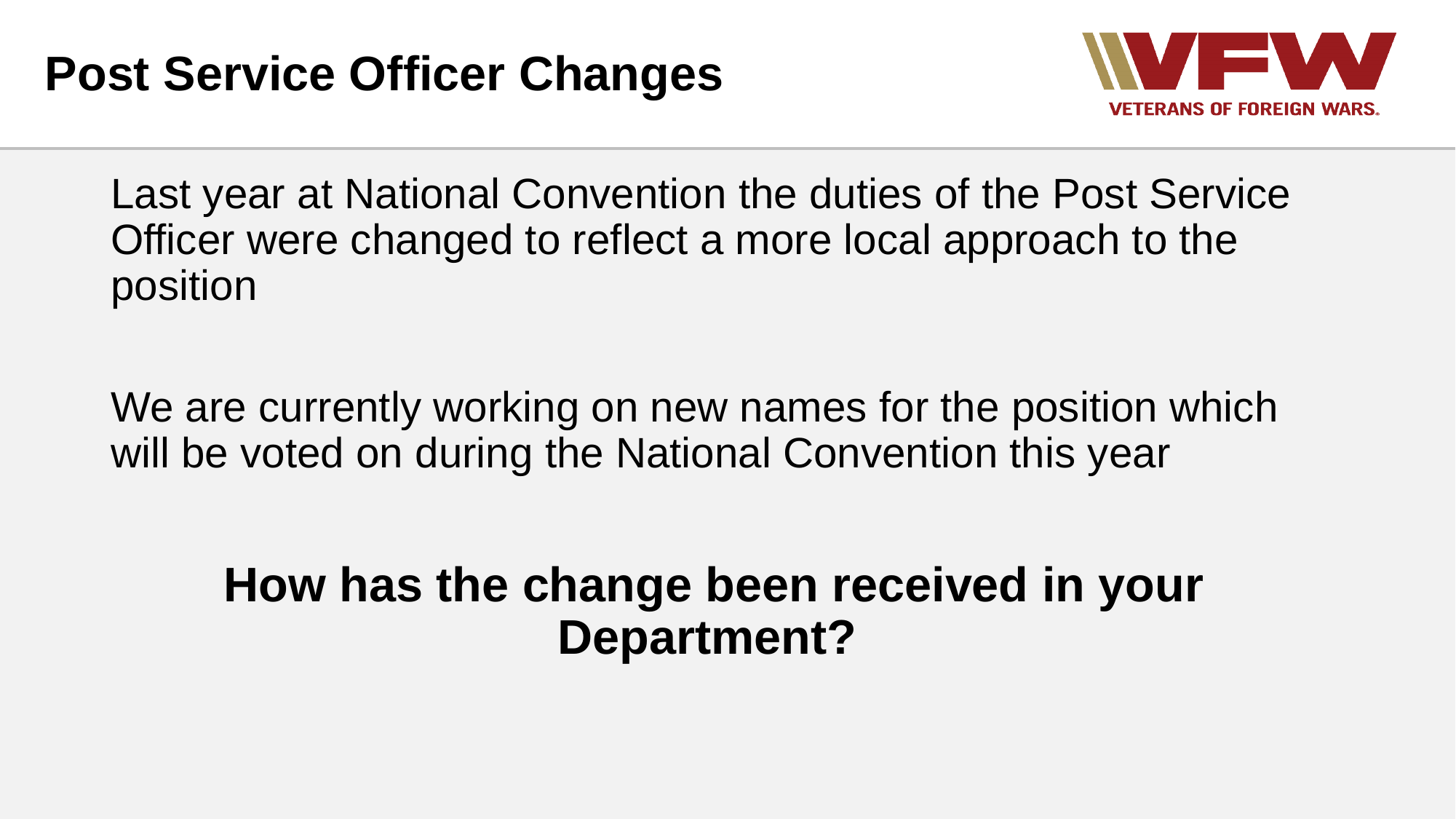

# Post Service Officer Changes
Last year at National Convention the duties of the Post Service Officer were changed to reflect a more local approach to the position

We are currently working on new names for the position which will be voted on during the National Convention this year

How has the change been received in your Department?